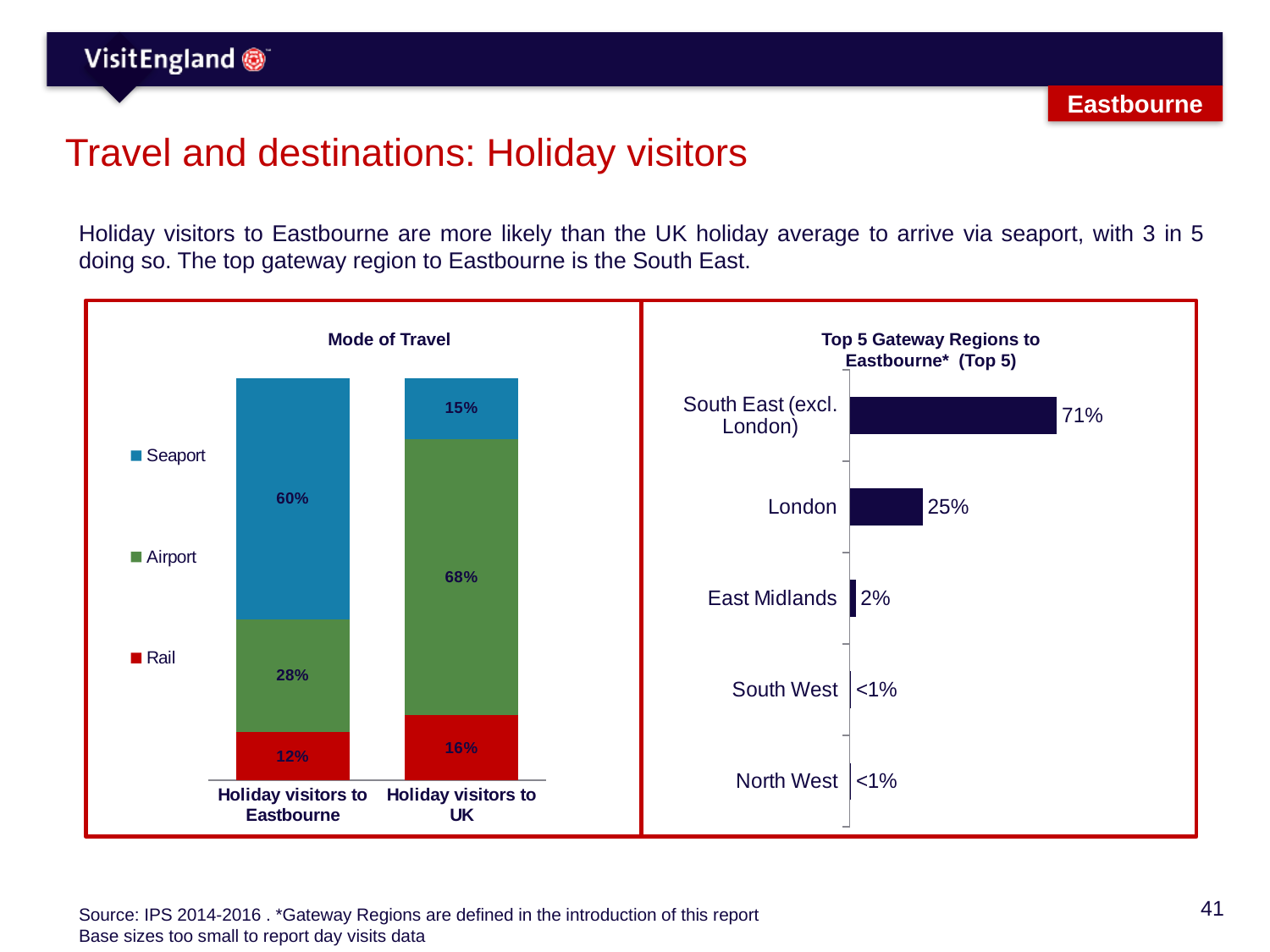

Eastbourne
# Travel and destinations: Holiday visitors
Holiday visitors to Eastbourne are more likely than the UK holiday average to arrive via seaport, with 3 in 5 doing so. The top gateway region to Eastbourne is the South East.

Mode of Travel
Top 5 Gateway Regions to Eastbourne*  (Top 5)

### Chart

| Category | Rail | Airport | Seaport |
|---|---|---|---|
| Holiday visitors to Eastbourne | 0.12 | 0.28 | 0.6 |
| Holiday visitors to UK | 0.16 | 0.68 | 0.15 |

### Chart

| Category | Holiday visitors to Manchester |
|---|---|
| South East (excl. London) | 0.71 |
| London | 0.25 |
| East Midlands | 0.02 |
| South West | 0.005 |
| North West | 0.005 |
Source: IPS 2014-2016 . *Gateway Regions are defined in the introduction of this report
Base sizes too small to report day visits data